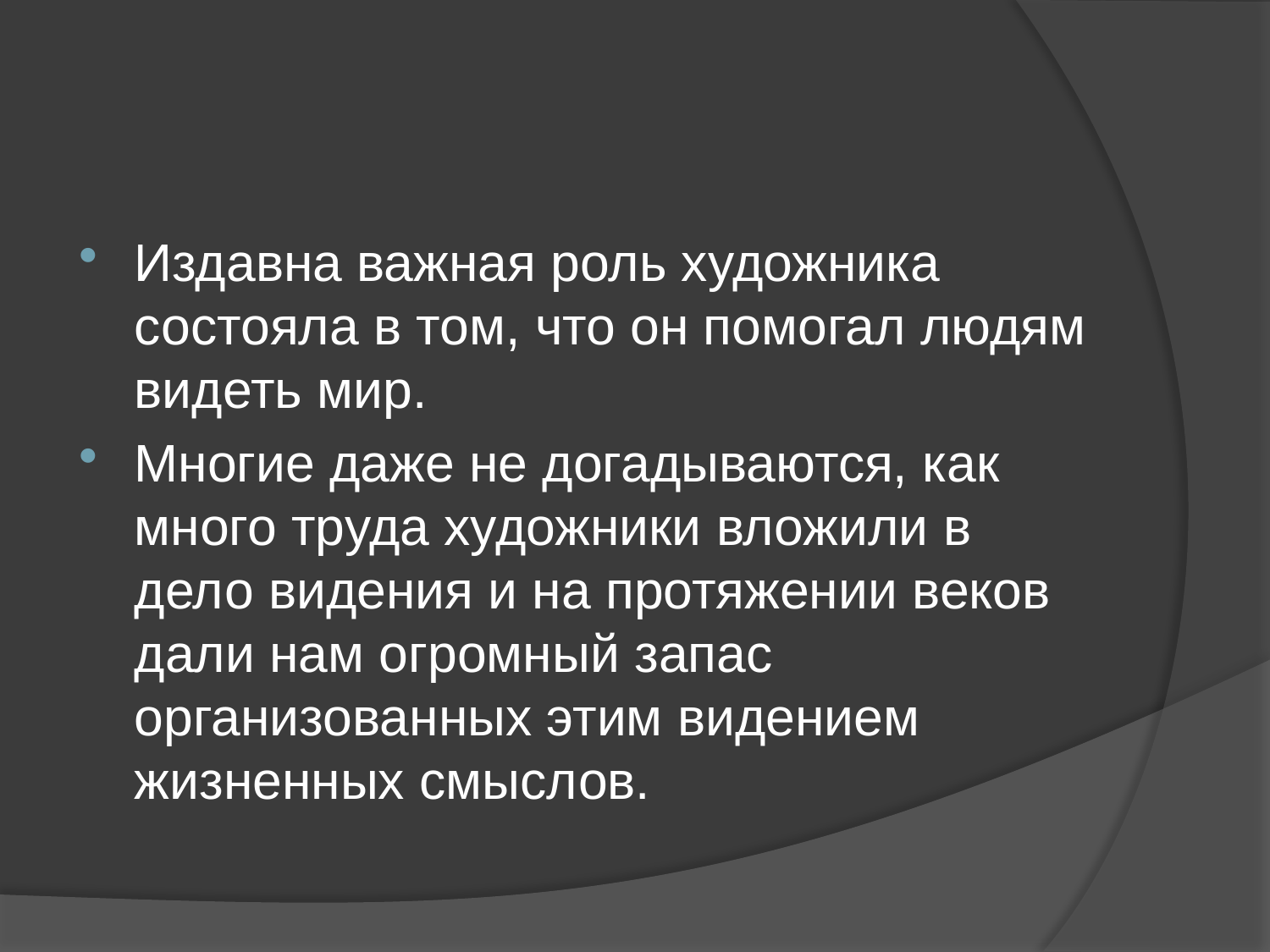

Издавна важная роль художника состояла в том, что он помогал людям видеть мир.
Многие даже не догадываются, как много труда художники вложили в дело видения и на протяжении веков дали нам огромный запас организованных этим видением жизненных смыслов.